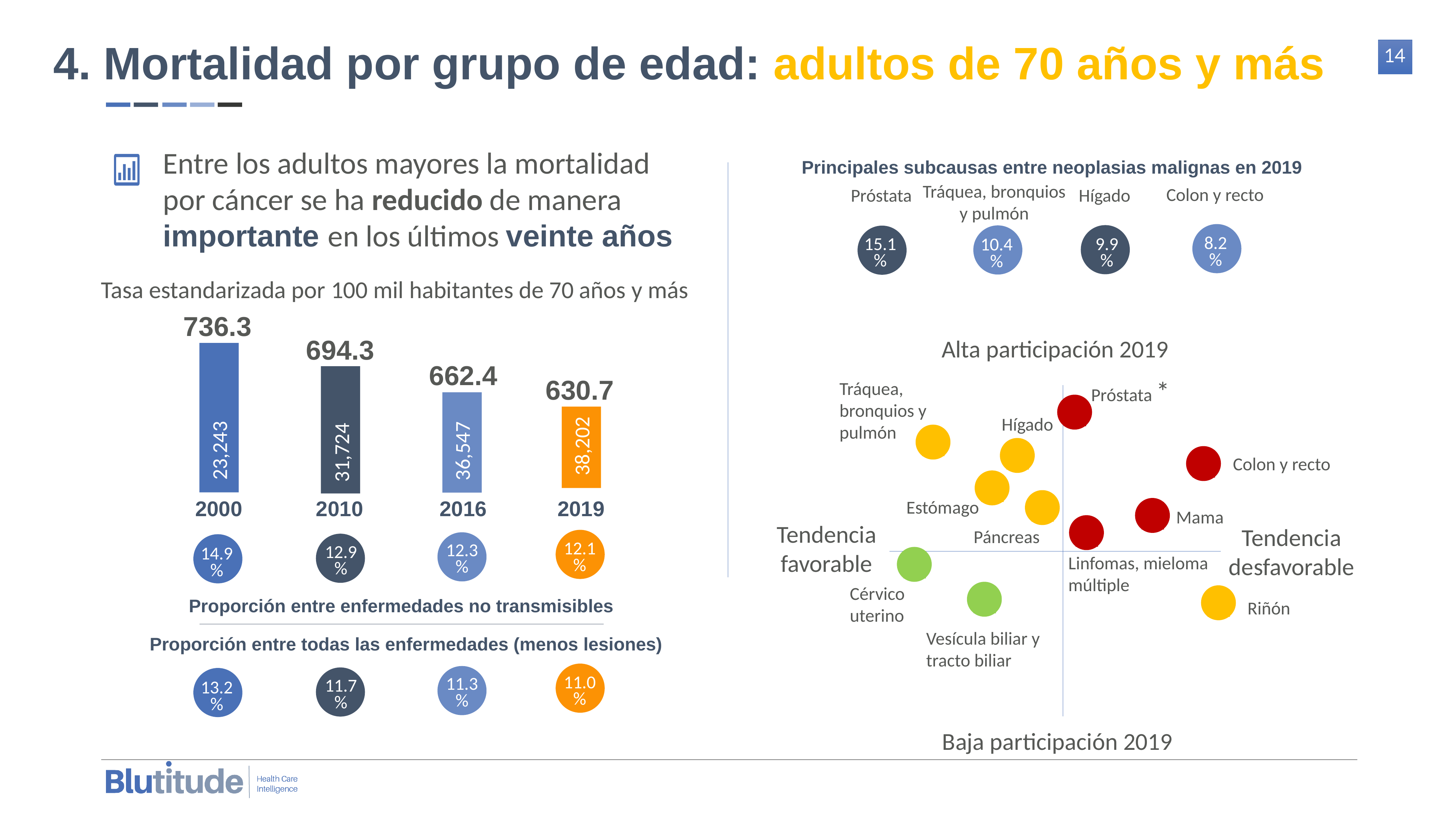

4. Mortalidad por grupo de edad: adultos de 70 años y más

Entre los adultos mayores la mortalidad por cáncer se ha reducido de manera importante en los últimos veinte años

Principales subcausas entre neoplasias malignas en 2019
Tráquea, bronquios y pulmón
Colon y recto
Hígado
Próstata

8.2
%
9.9
%
15.1
%
10.4
%
Tasa estandarizada por 100 mil habitantes de 70 años y más
736.3
694.3
Alta participación 2019

662.4

630.7
Próstata *
Tráquea, bronquios y pulmón

Hígado

38,202
23,243
36,547
31,724

Colon y recto

2000
2010
2016
2019
Estómago

Mama

Tendencia favorable
Tendencia desfavorable
Páncreas

14.9
%
12.1
%
12.3
%
12.9
%

Linfomas, mieloma múltiple
Cérvico uterino

Proporción entre enfermedades no transmisibles
Riñón
Vesícula biliar y tracto biliar
Proporción entre todas las enfermedades (menos lesiones)

13.2
%
11.0
%
11.3
%
11.7
%
Baja participación 2019